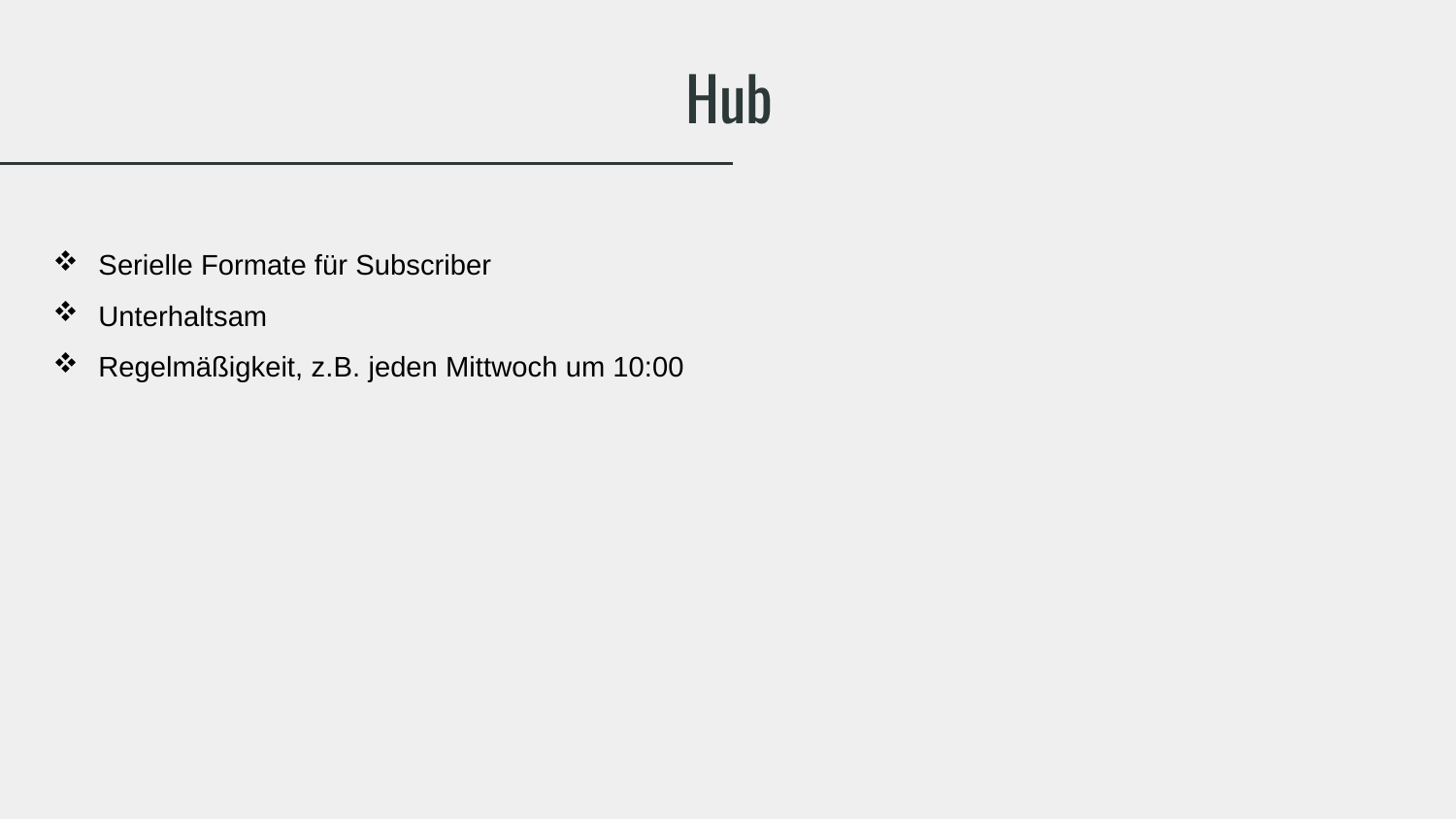

# Hub
Serielle Formate für Subscriber
Unterhaltsam
Regelmäßigkeit, z.B. jeden Mittwoch um 10:00